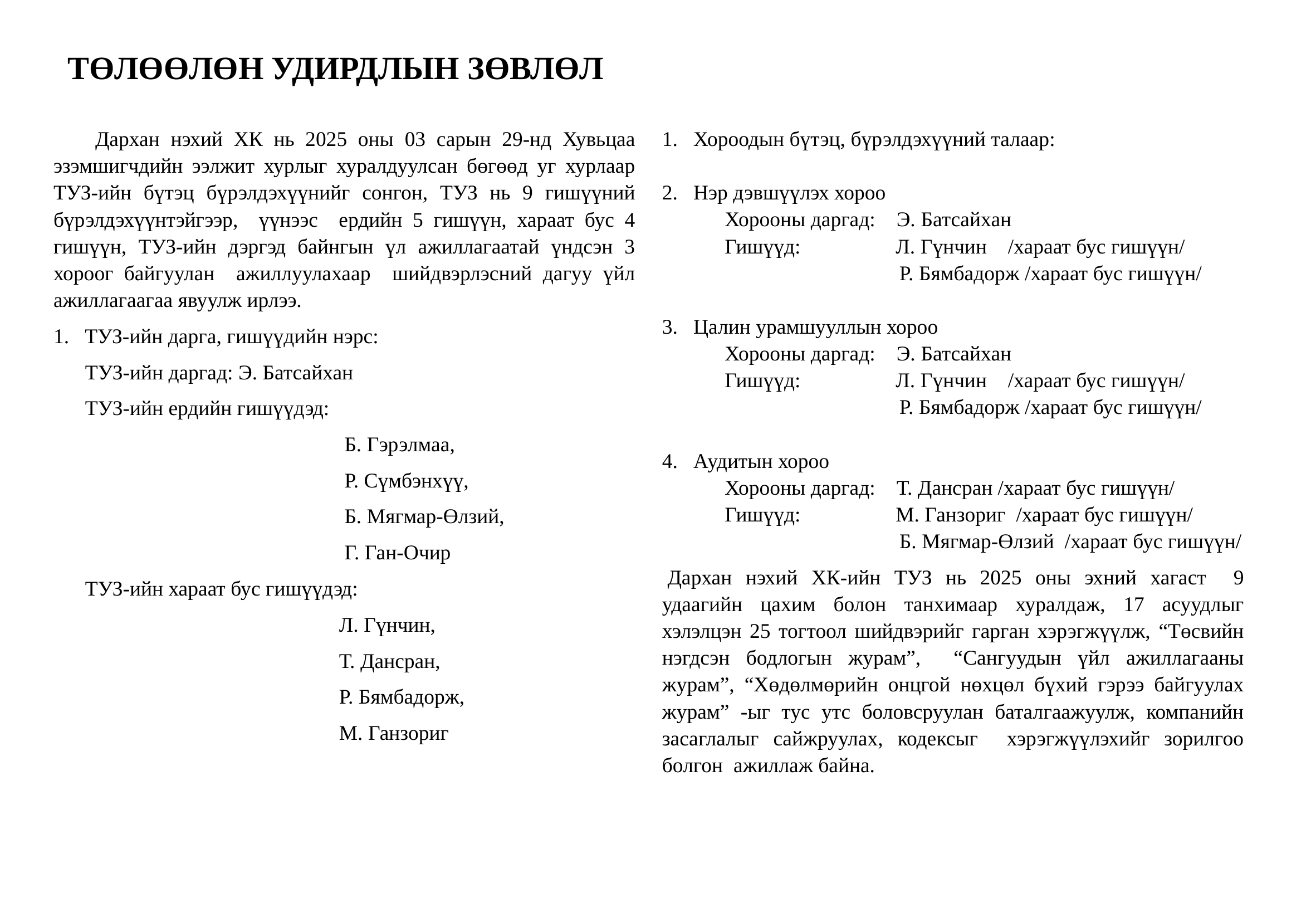

ТӨЛӨӨЛӨН УДИРДЛЫН ЗӨВЛӨЛ
Дархан нэхий ХК нь 2025 оны 03 сарын 29-нд Хувьцаа эзэмшигчдийн ээлжит хурлыг хуралдуулсан бөгөөд уг хурлаар ТУЗ-ийн бүтэц бүрэлдэхүүнийг сонгон, ТУЗ нь 9 гишүүний бүрэлдэхүүнтэйгээр,  үүнээс  ердийн 5 гишүүн, хараат бус 4 гишүүн, ТУЗ-ийн дэргэд байнгын үл ажиллагаатай үндсэн 3 хороог байгуулан  ажиллуулахаар  шийдвэрлэсний дагуу үйл ажиллагаагаа явуулж ирлээ.
ТУЗ-ийн дарга, гишүүдийн нэрс:
      ТУЗ-ийн даргад: Э. Батсайхан
      ТУЗ-ийн ердийн гишүүдэд:
                                                       Б. Гэрэлмаа,
                                                       Р. Сүмбэнхүү,
                                                       Б. Мягмар-Өлзий,
                                                       Г. Ган-Очир
      ТУЗ-ийн хараат бус гишүүдэд:
                                                      Л. Гүнчин,
                                                      Т. Дансран,
                                                      Р. Бямбадорж,
                                                      М. Ганзориг
Хороодын бүтэц, бүрэлдэхүүний талаар:

Нэр дэвшүүлэх хороо
Хорооны даргад:    Э. Батсайхан
Гишүүд:                  Л. Гүнчин    /хараат бус гишүүн/
                                 Р. Бямбадорж /хараат бус гишүүн/

Цалин урамшууллын хороо
Хорооны даргад:    Э. Батсайхан
Гишүүд:                  Л. Гүнчин    /хараат бус гишүүн/
                                 Р. Бямбадорж /хараат бус гишүүн/

Аудитын хороо
Хорооны даргад:    Т. Дансран /хараат бус гишүүн/
Гишүүд:                  М. Ганзориг  /хараат бус гишүүн/
                                 Б. Мягмар-Өлзий  /хараат бус гишүүн/
 Дархан нэхий ХК-ийн ТУЗ нь 2025 оны эхний хагаст  9 удаагийн цахим болон танхимаар хуралдаж, 17 асуудлыг хэлэлцэн 25 тогтоол шийдвэрийг гарган хэрэгжүүлж, “Төсвийн нэгдсэн бодлогын журам”,  “Сангуудын үйл ажиллагааны журам”, “Хөдөлмөрийн онцгой нөхцөл бүхий гэрээ байгуулах журам” -ыг тус утс боловсруулан баталгаажуулж, компанийн засаглалыг сайжруулах, кодексыг  хэрэгжүүлэхийг зорилгоо болгон  ажиллаж байна.